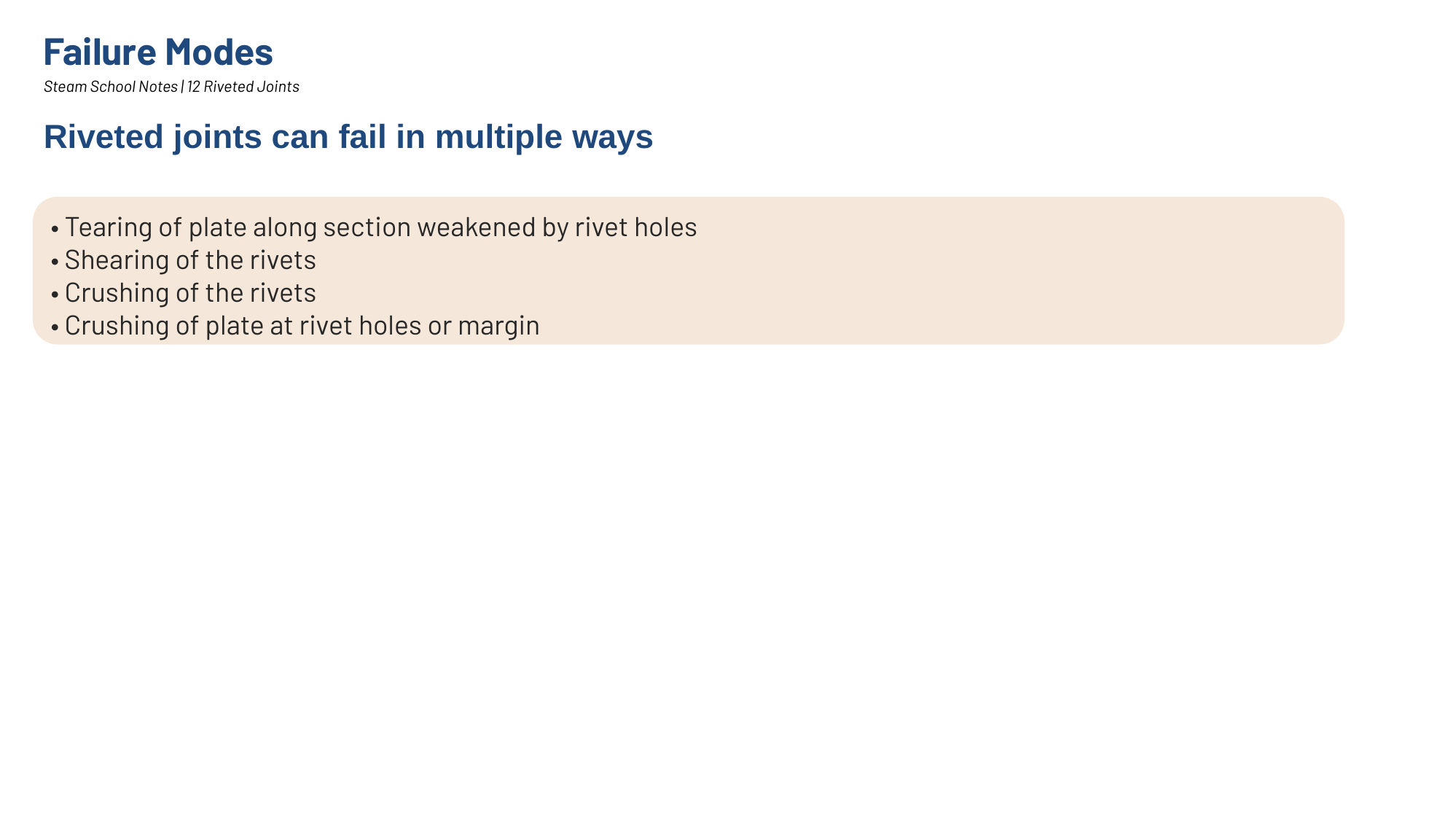

Failure Modes
Steam School Notes | 12 Riveted Joints
Riveted joints can fail in multiple ways
• Tearing of plate along section weakened by rivet holes
• Shearing of the rivets
• Crushing of the rivets
• Crushing of plate at rivet holes or margin